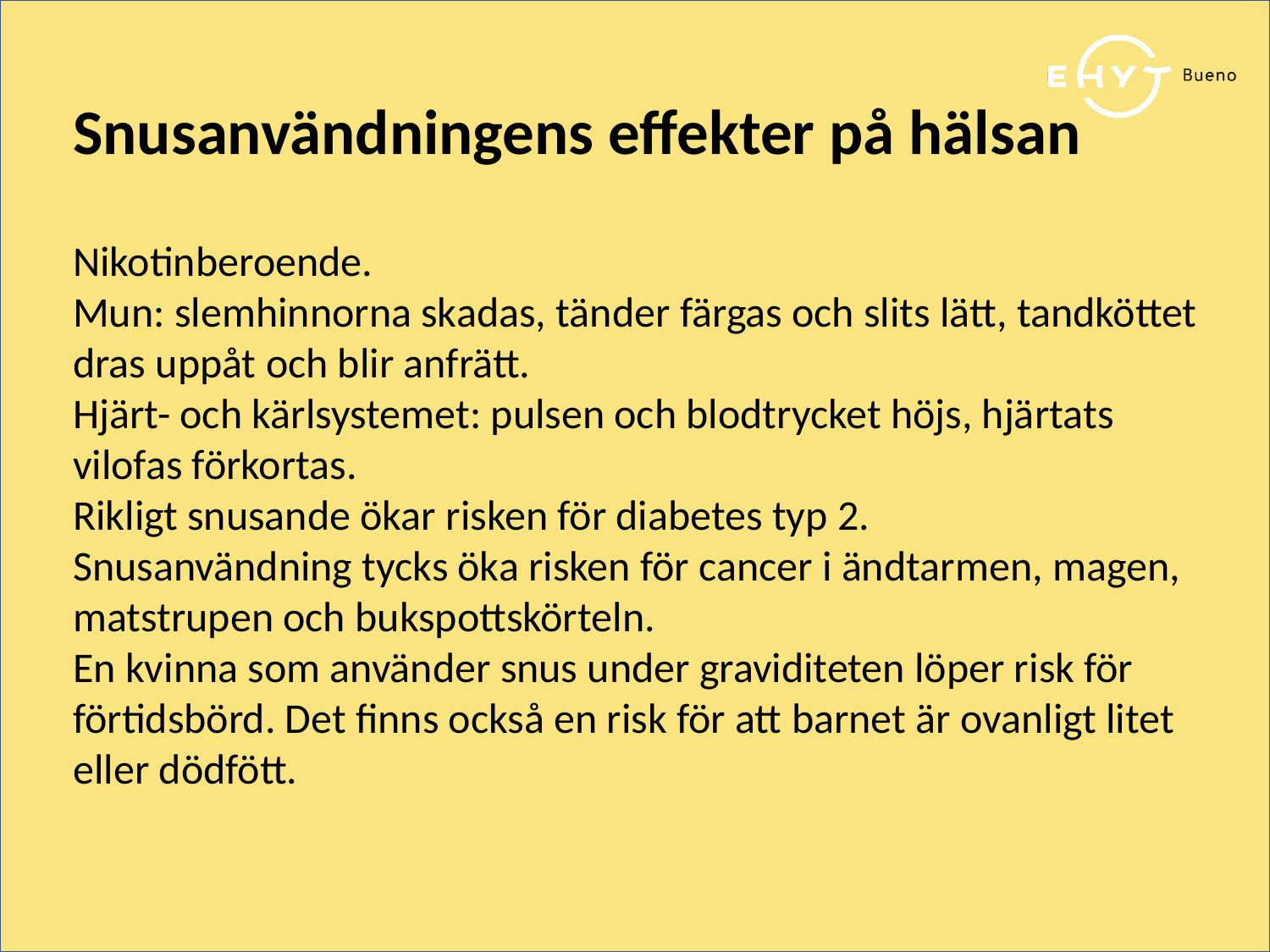

Snusanvändningens effekter på hälsan
Nikotinberoende.
Mun: slemhinnorna skadas, tänder färgas och slits lätt, tandköttet dras uppåt och blir anfrätt.
Hjärt- och kärlsystemet: pulsen och blodtrycket höjs, hjärtats vilofas förkortas.
Rikligt snusande ökar risken för diabetes typ 2.
Snusanvändning tycks öka risken för cancer i ändtarmen, magen, matstrupen och bukspottskörteln.
En kvinna som använder snus under graviditeten löper risk för förtidsbörd. Det finns också en risk för att barnet är ovanligt litet eller dödfött.